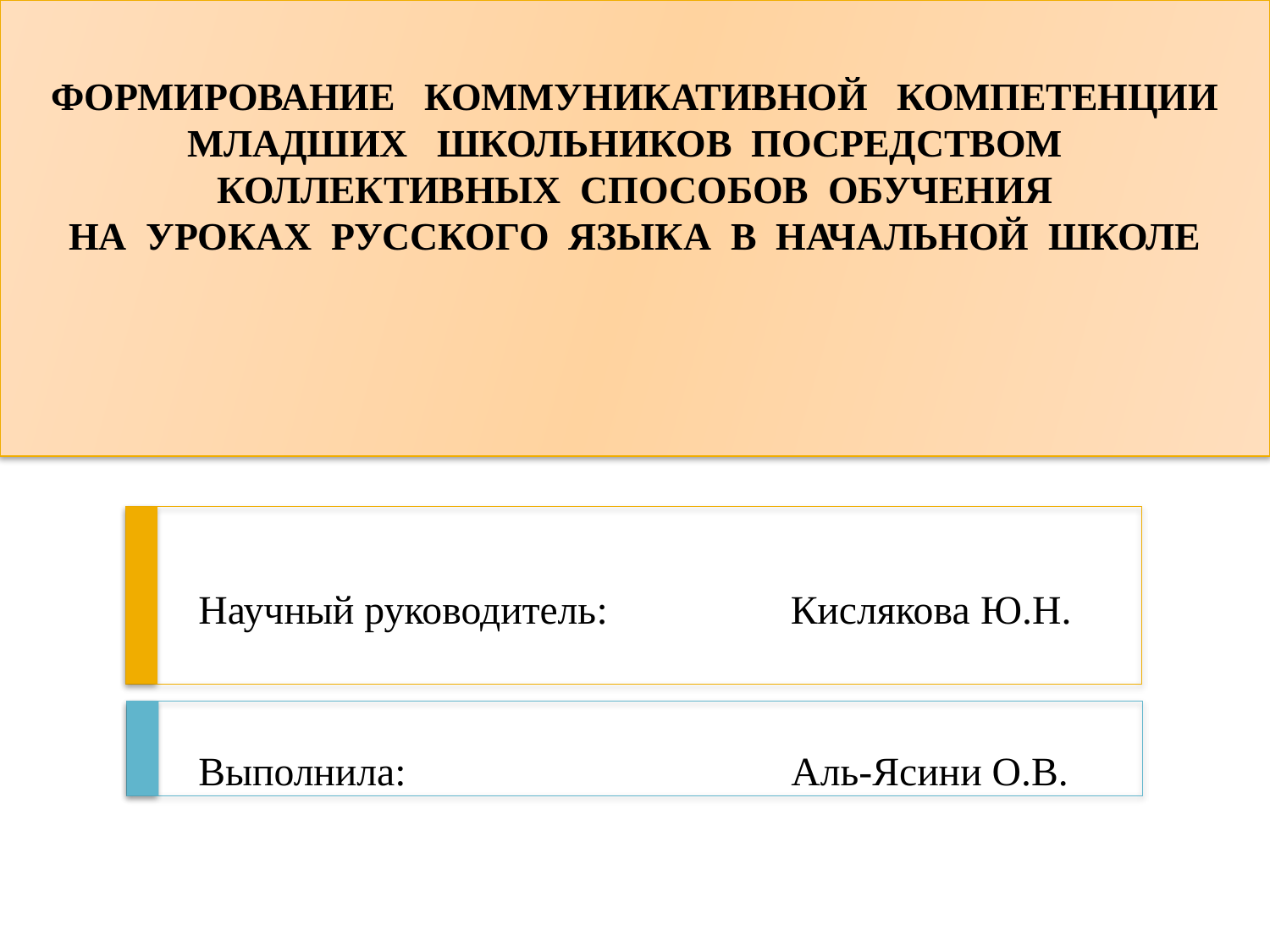

# Формирование   коммуникативной   компетенции младших   школьников  посредством коллективных  способов  обучения на  уроках  русского  языка  в  начальной  школе

      Научный руководитель:                  Кислякова Ю.Н.

      Выполнила:                                      Аль-Ясини О.В.